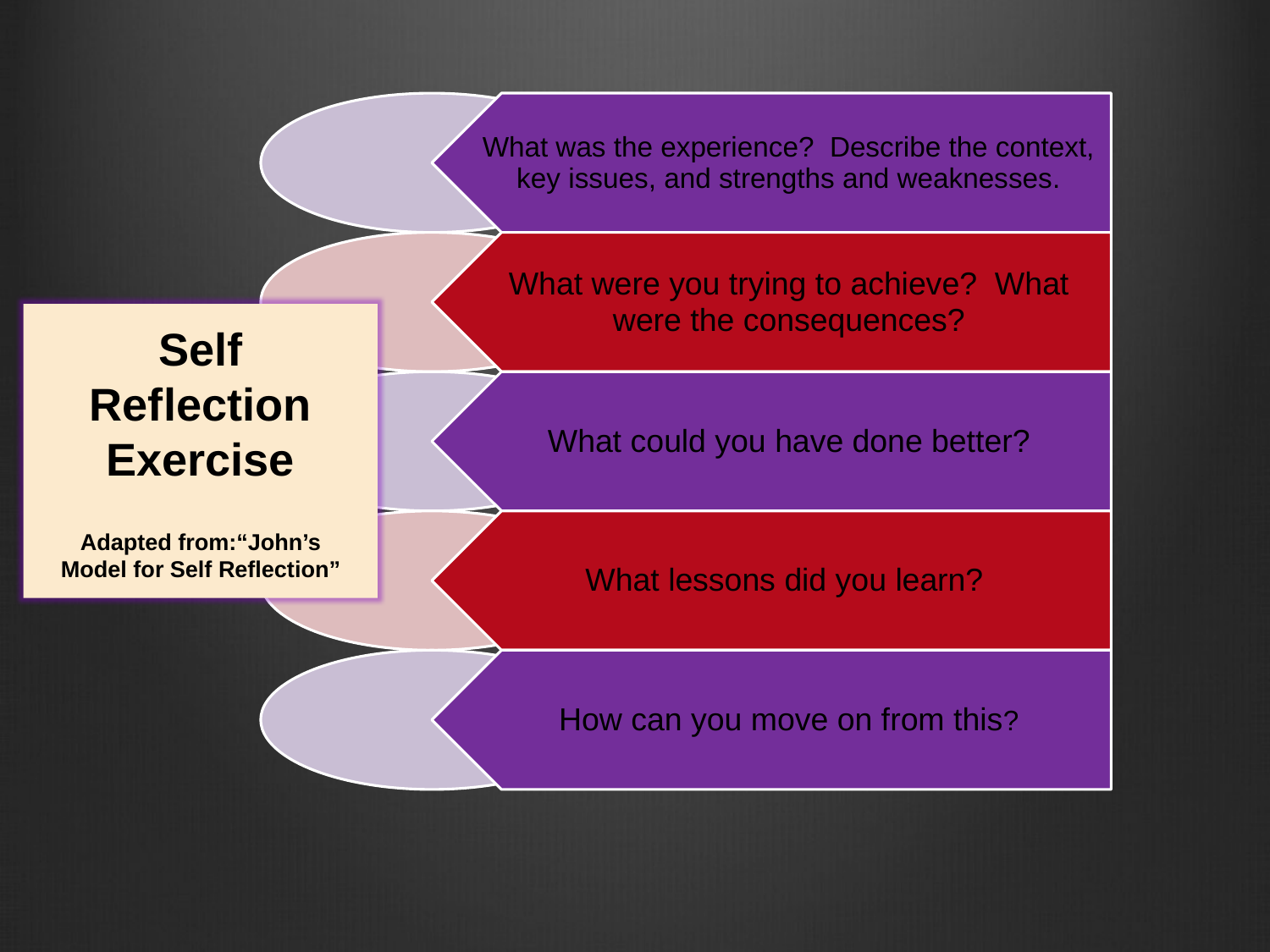

What was the experience?  Describe the context, key issues, and strengths and weaknesses.
What could you have done better?
What lessons did you learn?
What were you trying to achieve?  What were the consequences?
How can you move on from this?
Self Reflection Exercise

Adapted from:“John’s Model for Self Reflection”